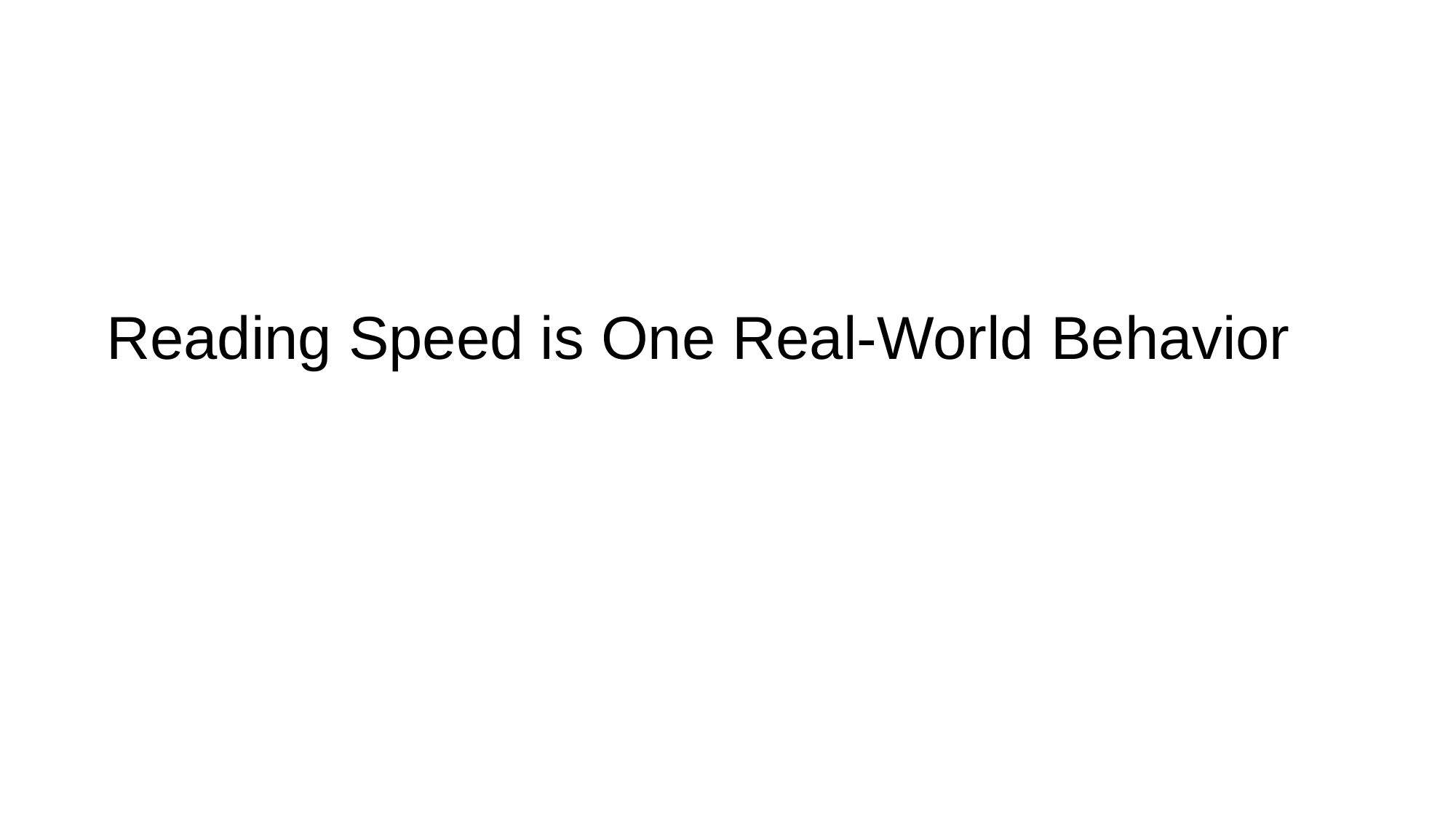

# Reading Speed is One Real-World Behavior